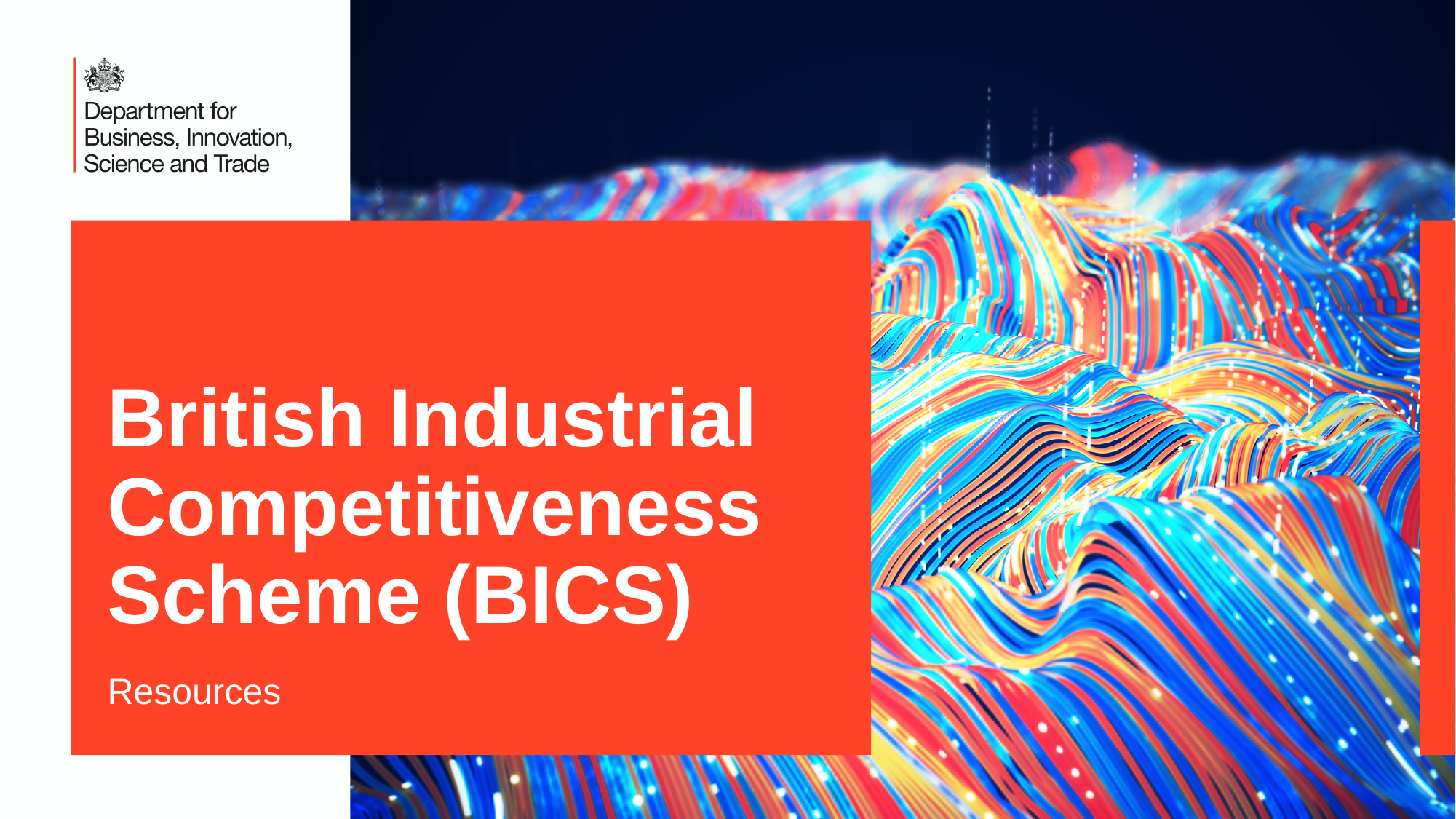

# British Industrial Competitiveness Scheme (BICS)
Resources